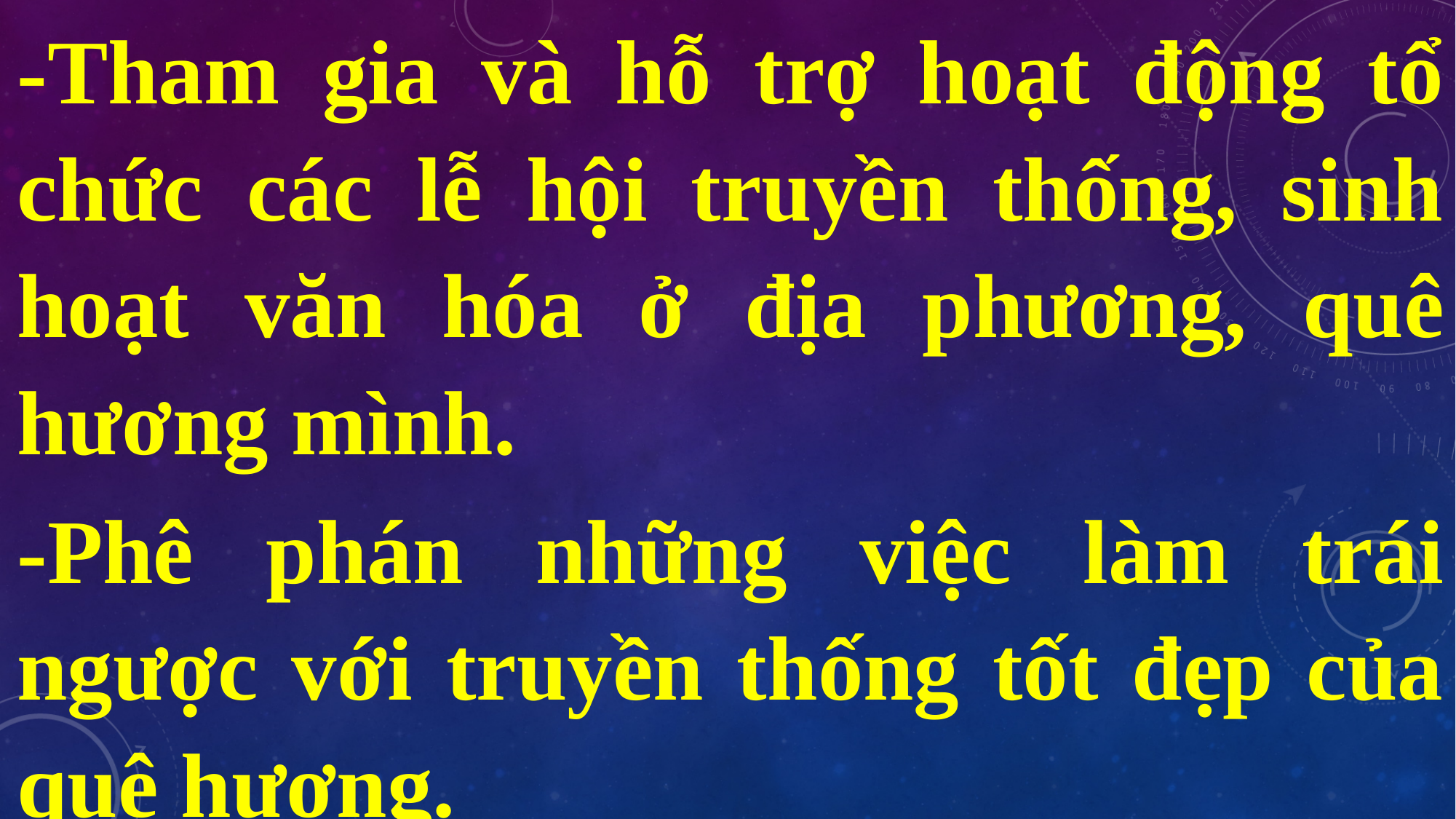

-Tham gia và hỗ trợ hoạt động tổ chức các lễ hội truyền thống, sinh hoạt văn hóa ở địa phương, quê hương mình.
-Phê phán những việc làm trái ngược với truyền thống tốt đẹp của quê hương.